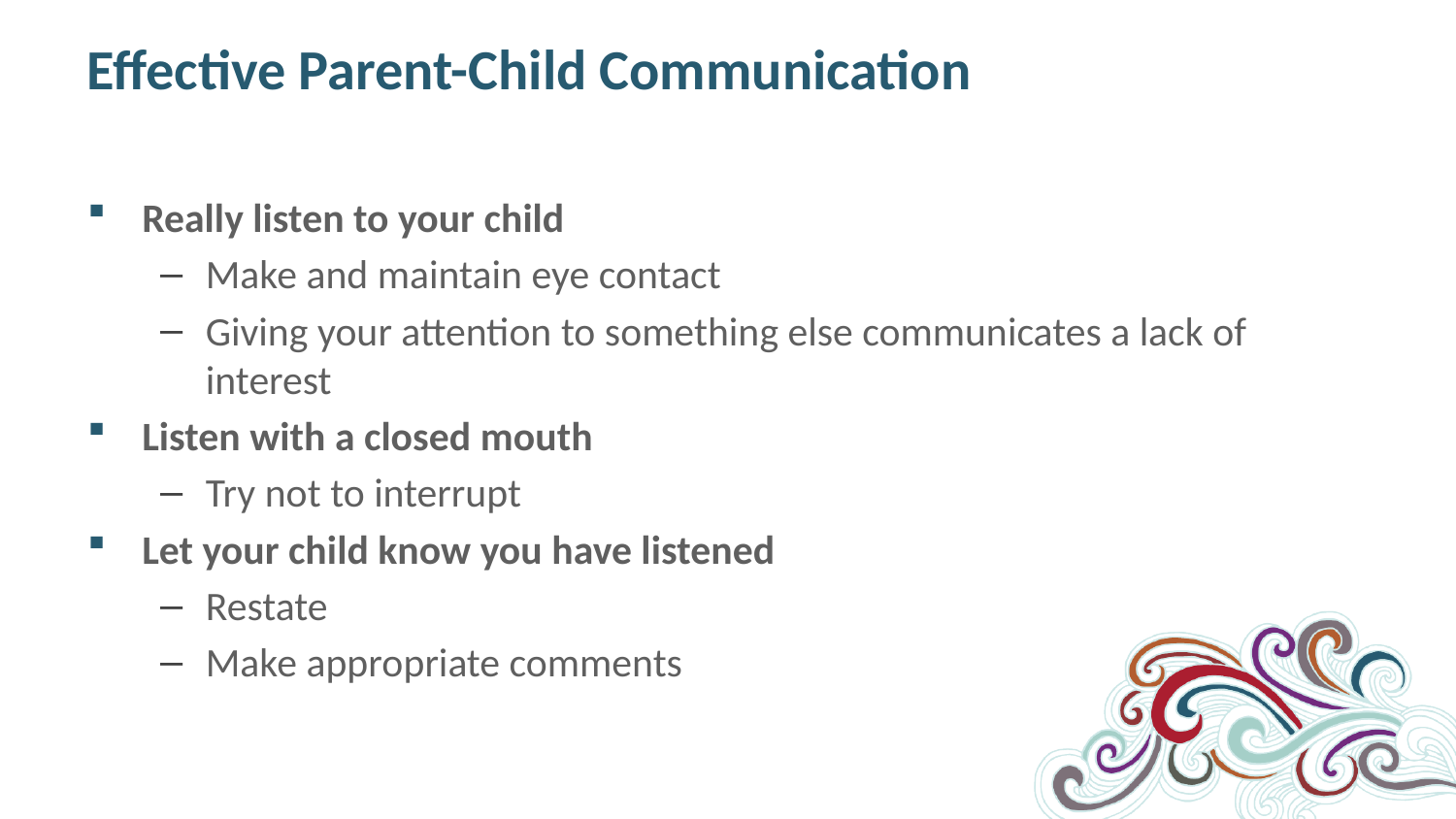

# Effective Parent-Child Communication
Really listen to your child
Make and maintain eye contact
Giving your attention to something else communicates a lack of interest
Listen with a closed mouth
Try not to interrupt
Let your child know you have listened
Restate
Make appropriate comments